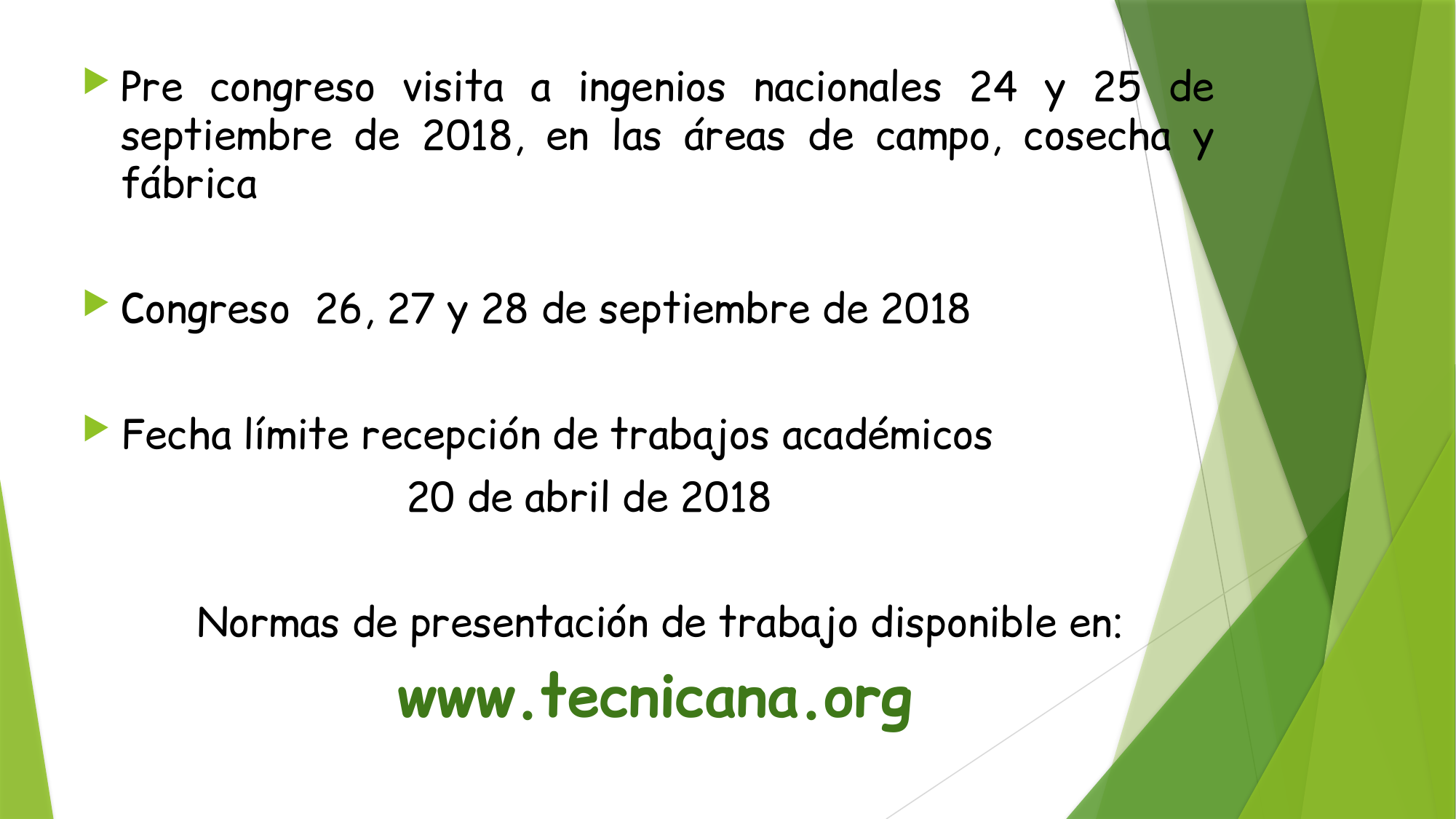

Pre congreso visita a ingenios nacionales 24 y 25 de septiembre de 2018, en las áreas de campo, cosecha y fábrica

Congreso  26, 27 y 28 de septiembre de 2018

Fecha límite recepción de trabajos académicos
                           20 de abril de 2018

  Normas de presentación de trabajo disponible en:
 www.tecnicana.org